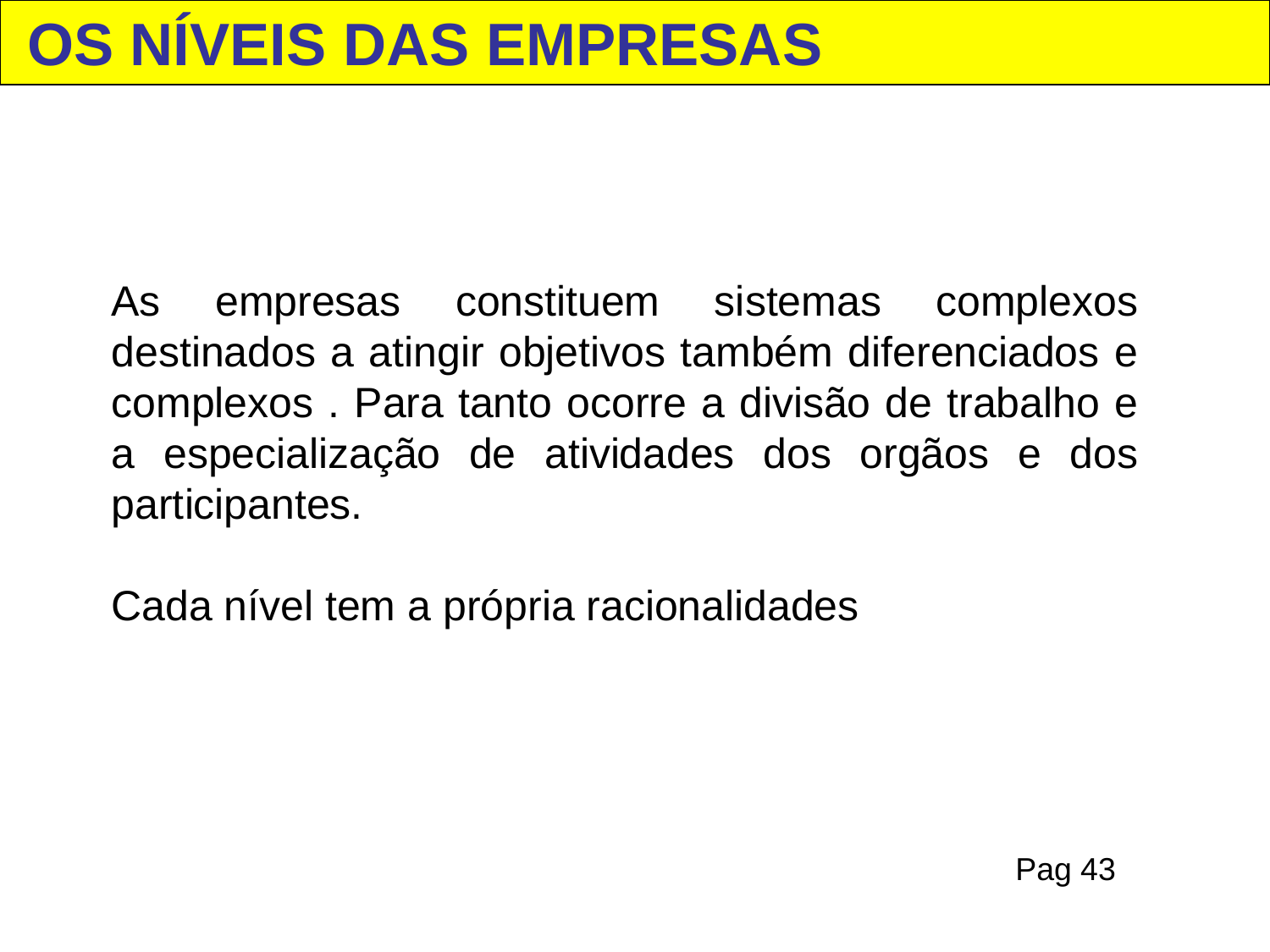

OS NÍVEIS DAS EMPRESAS
As empresas constituem sistemas complexos destinados a atingir objetivos também diferenciados e complexos . Para tanto ocorre a divisão de trabalho e a especialização de atividades dos orgãos e dos participantes.

Cada nível tem a própria racionalidades
Pag 43